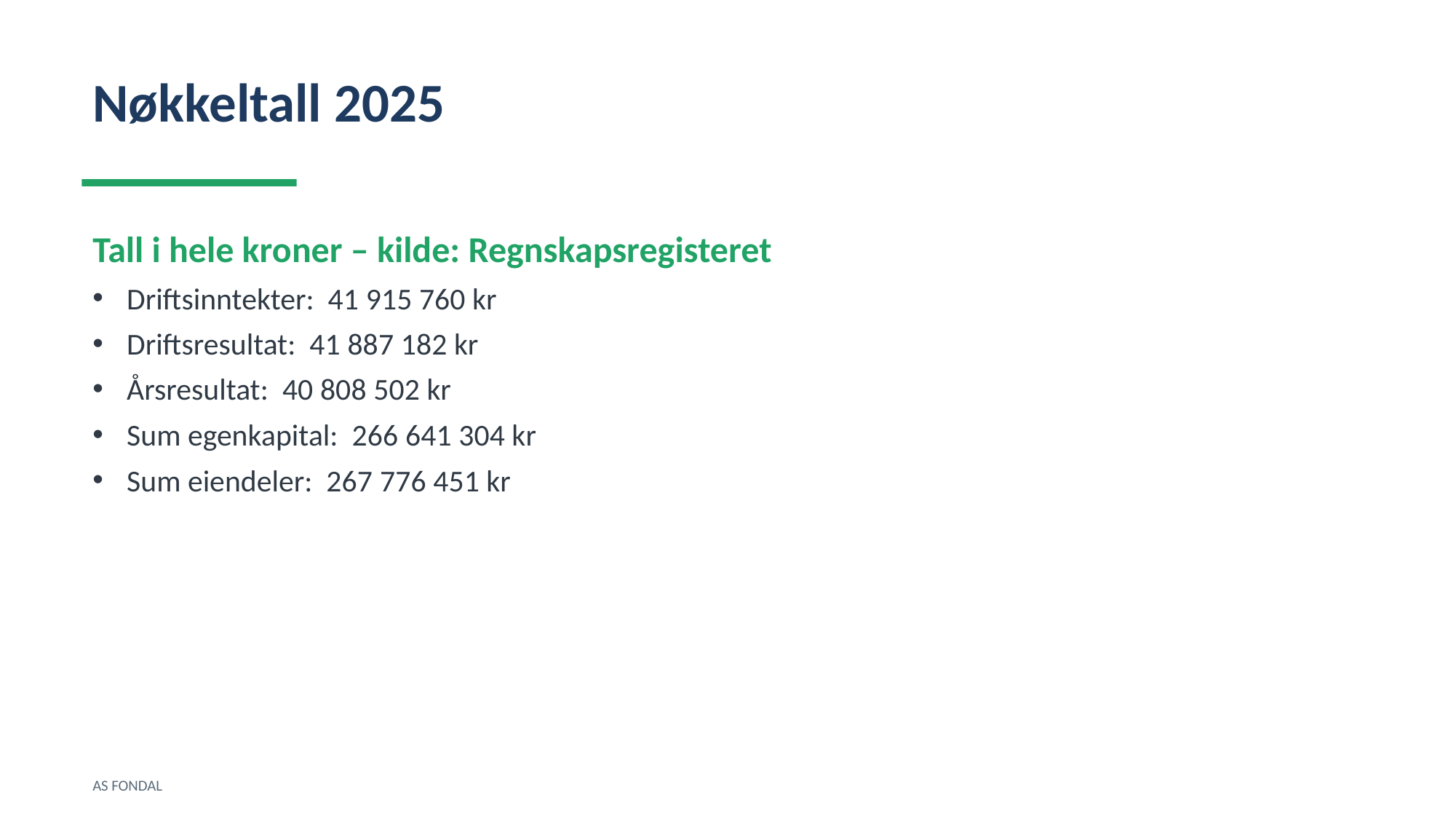

Nøkkeltall 2025

Tall i hele kroner – kilde: Regnskapsregisteret
Driftsinntekter:  41 915 760 kr
Driftsresultat:  41 887 182 kr
Årsresultat:  40 808 502 kr
Sum egenkapital:  266 641 304 kr
Sum eiendeler:  267 776 451 kr
AS FONDAL